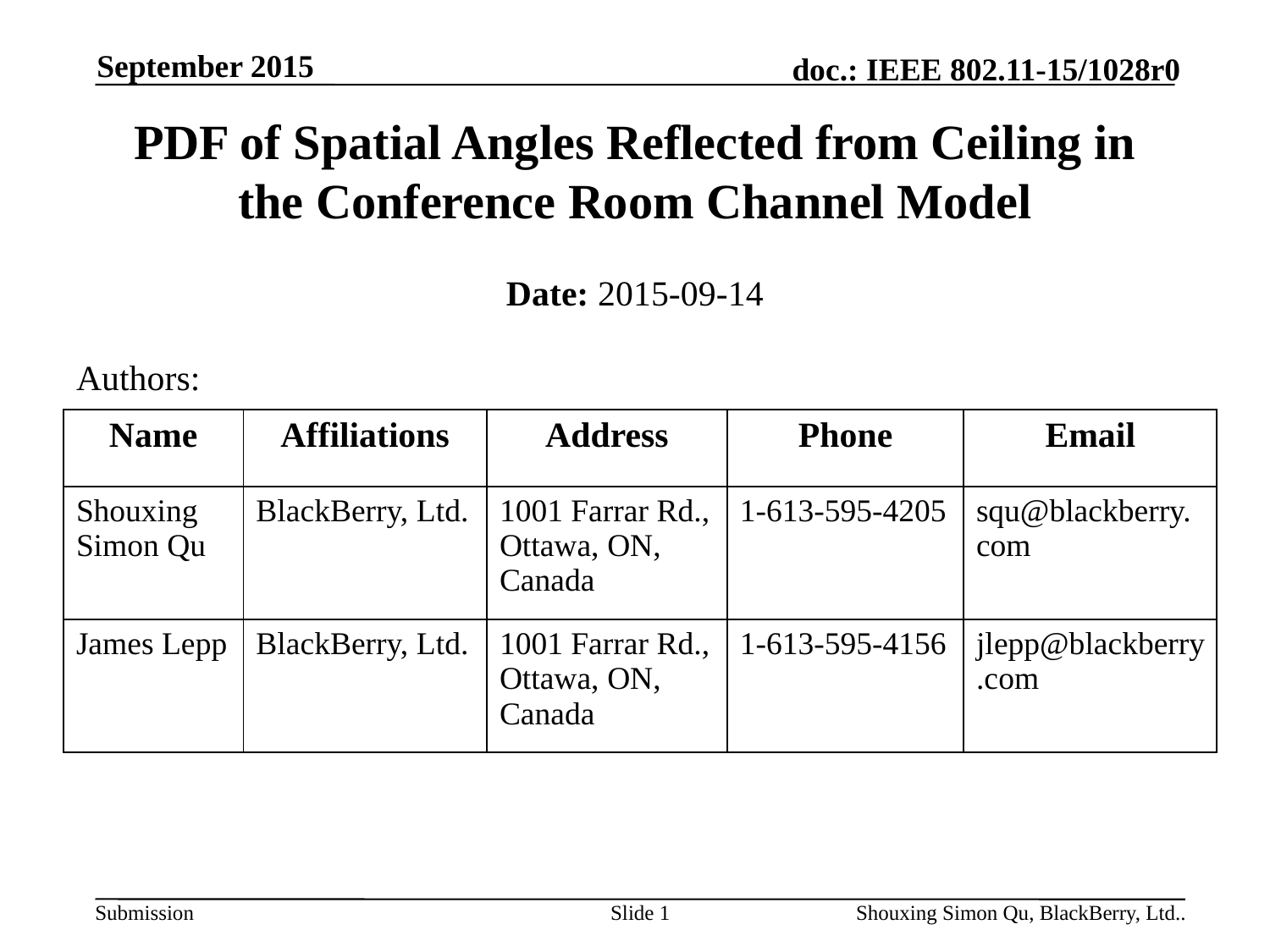

September 2015
# PDF of Spatial Angles Reflected from Ceiling in the Conference Room Channel Model
Date: 2015-09-14
Authors:
| Name | Affiliations | Address | Phone | Email |
| --- | --- | --- | --- | --- |
| Shouxing Simon Qu | BlackBerry, Ltd. | 1001 Farrar Rd., Ottawa, ON, Canada | 1-613-595-4205 | squ@blackberry.com |
| James Lepp | BlackBerry, Ltd. | 1001 Farrar Rd., Ottawa, ON, Canada | 1-613-595-4156 | jlepp@blackberry.com |
Slide 1
Shouxing Simon Qu, BlackBerry, Ltd..